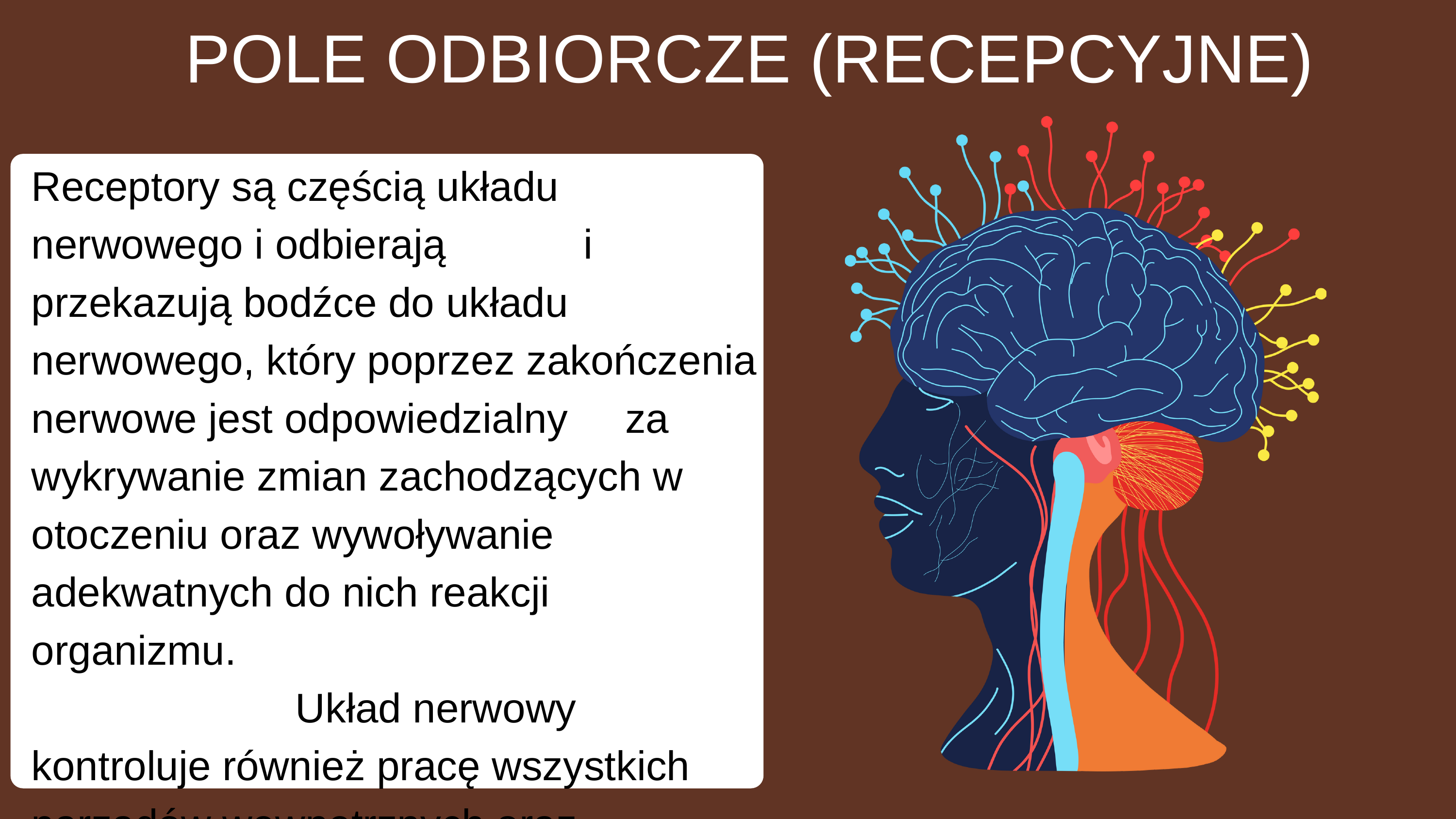

POLE ODBIORCZE (RECEPCYJNE)

Receptory są częścią układu nerwowego i odbierają            i przekazują bodźce do układu nerwowego, który poprzez zakończenia nerwowe jest odpowiedzialny     za wykrywanie zmian zachodzących w otoczeniu oraz wywoływanie adekwatnych do nich reakcji organizmu.                                                                     Układ nerwowy kontroluje również pracę wszystkich narządów wewnętrznych oraz gruczołów wydzielania wewnętrznego i zewnętrznego. Ponadto odpowiada za powstawanie emocji, a także sen i utrzymywanie homeostazy.